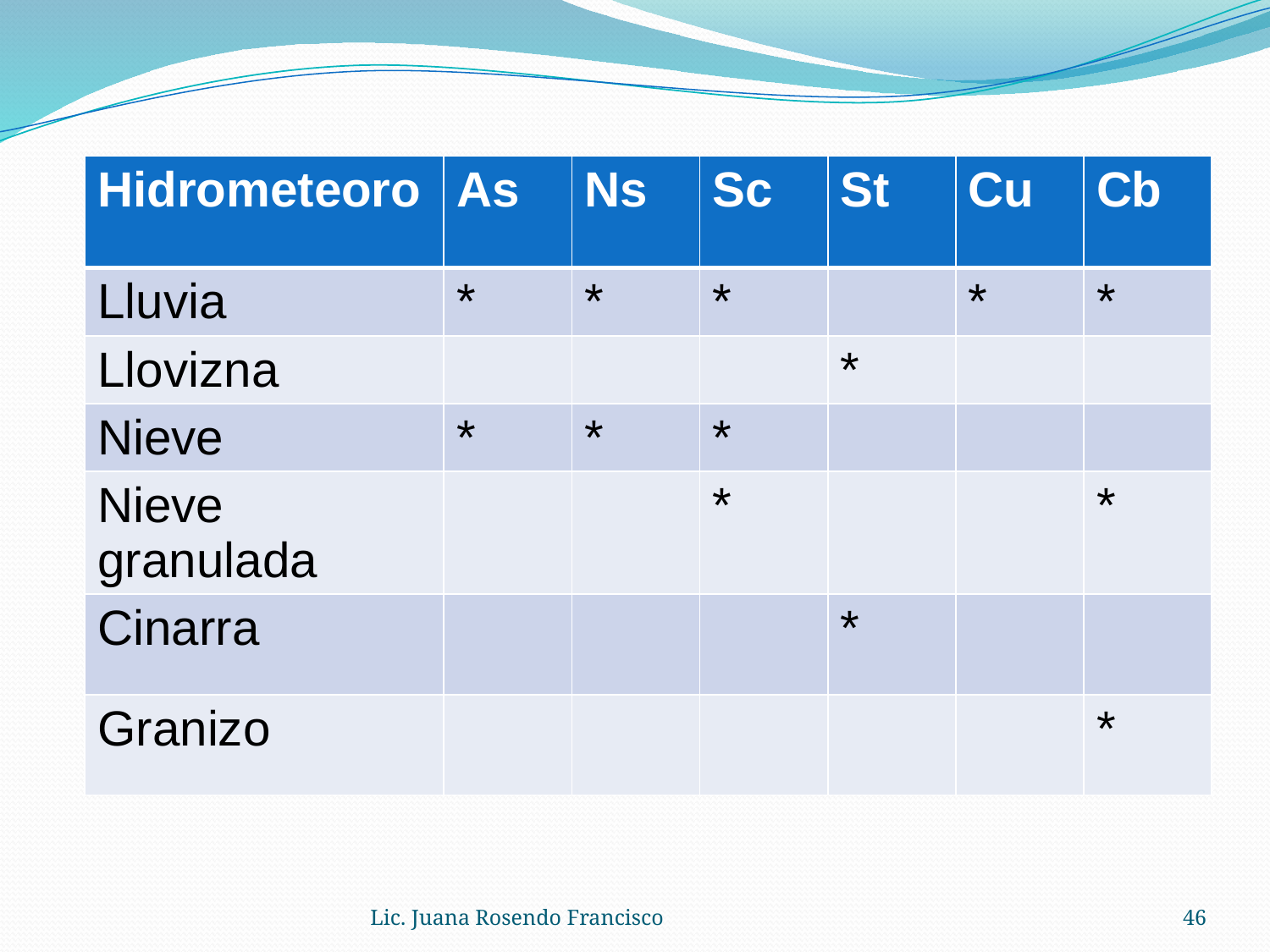

| Hidrometeoro | As | Ns | Sc | St | Cu | Cb |
| --- | --- | --- | --- | --- | --- | --- |
| Lluvia | \* | \* | \* |  | \* | \* |
| Llovizna |  |  |  | \* |  |  |
| Nieve | \* | \* | \* |  |  |  |
| Nieve granulada |  |  | \* |  |  | \* |
| Cinarra |  |  |  | \* |  |  |
| Granizo |  |  |  |  |  | \* |
Lic. Juana Rosendo Francisco
46